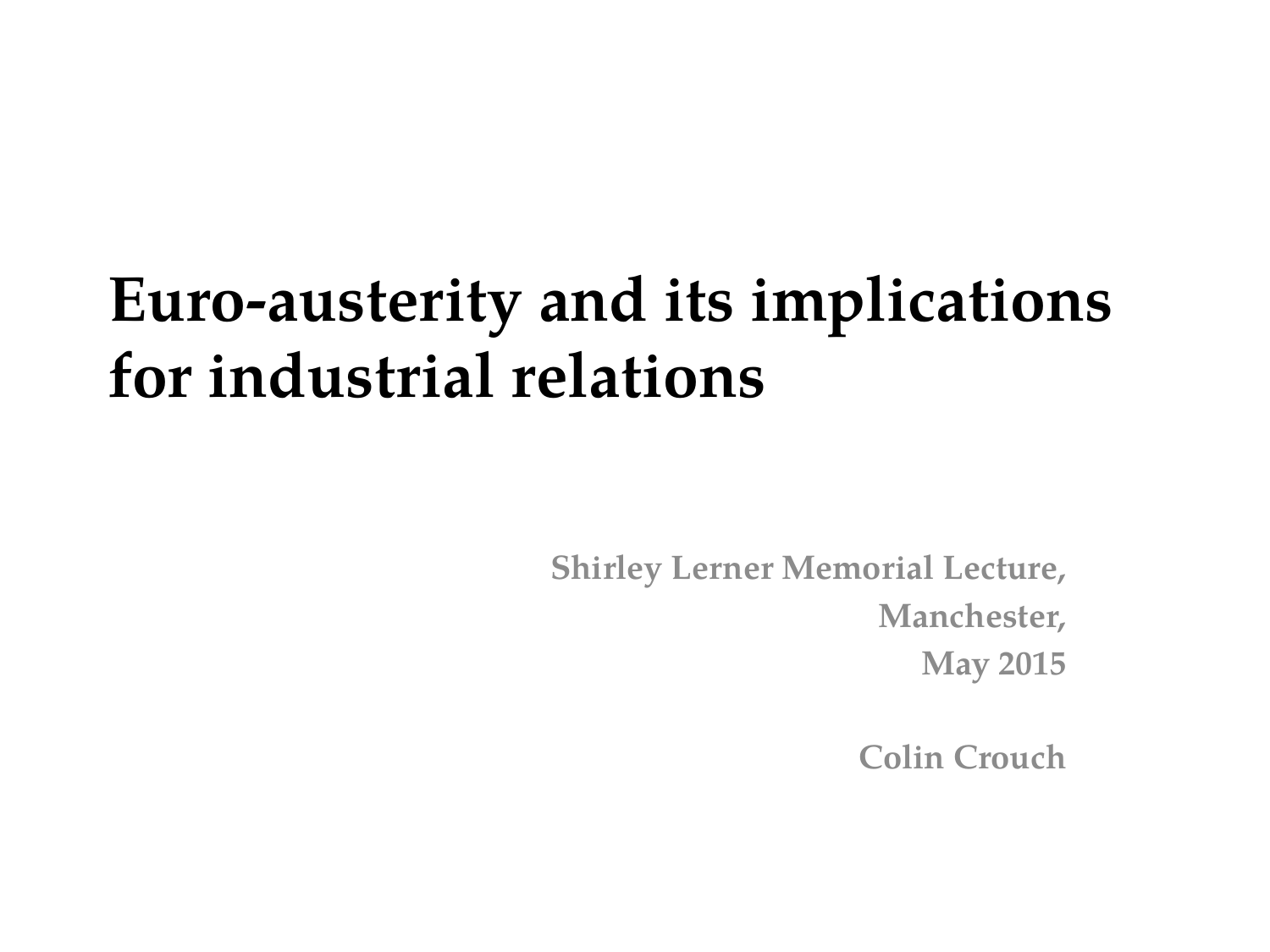

# Euro-austerity and its implications for industrial relations
Shirley Lerner Memorial Lecture,
Manchester,
May 2015

Colin Crouch